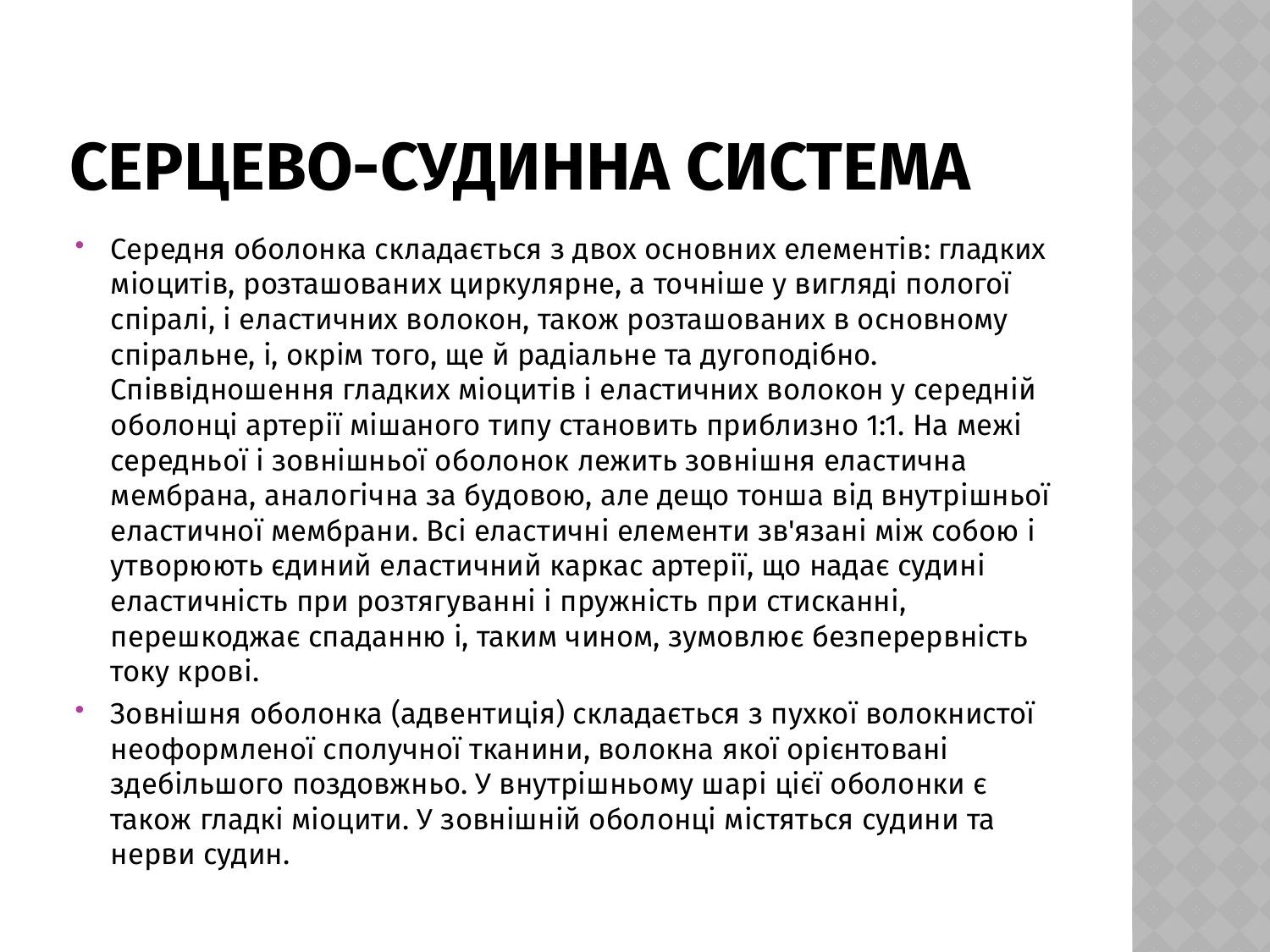

# Серцево-судинна система
Середня оболонка складається з двох основних елементів: гладких міоцитів, розташованих циркулярне, а точніше у вигляді пологої спіралі, і еластичних волокон, також розташованих в основному спіральне, і, окрім того, ще й радіальне та дугоподібно. Співвідношення гладких міоцитів і еластичних волокон у середній оболонці артерії мішаного типу становить приблизно 1:1. На межі середньої і зовнішньої оболонок лежить зовнішня еластична мембрана, аналогічна за будовою, але дещо тонша від внутрішньої еластичної мембрани. Всі еластичні елементи зв'язані між собою і утворюють єдиний еластичний каркас артерії, що надає судині еластичність при розтягуванні і пружність при стисканні, перешкоджає спаданню і, таким чином, зумовлює безперервність току крові.
Зовнішня оболонка (адвентиція) складається з пухкої волокнистої неоформленої сполучної тканини, волокна якої орієнтовані здебільшого поздовжньо. У внутрішньому шарі цієї оболонки є також гладкі міоцити. У зовнішній оболонці містяться судини та нерви судин.